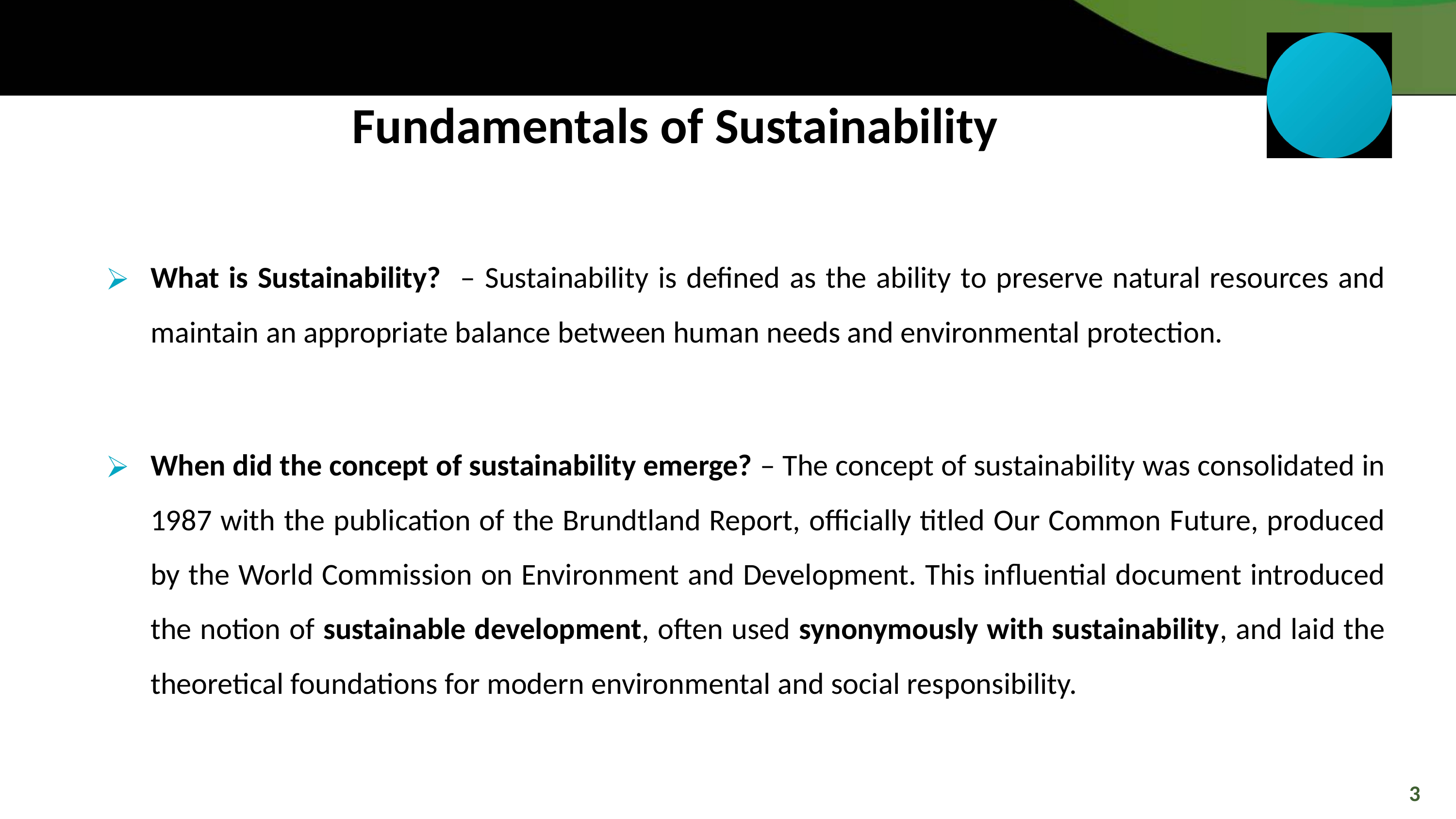

Fundamentals of Sustainability

What is Sustainability?  – Sustainability is defined as the ability to preserve natural resources and maintain an appropriate balance between human needs and environmental protection.

When did the concept of sustainability emerge? – The concept of sustainability was consolidated in 1987 with the publication of the Brundtland Report, officially titled Our Common Future, produced by the World Commission on Environment and Development. This influential document introduced the notion of sustainable development, often used synonymously with sustainability, and laid the theoretical foundations for modern environmental and social responsibility.
3